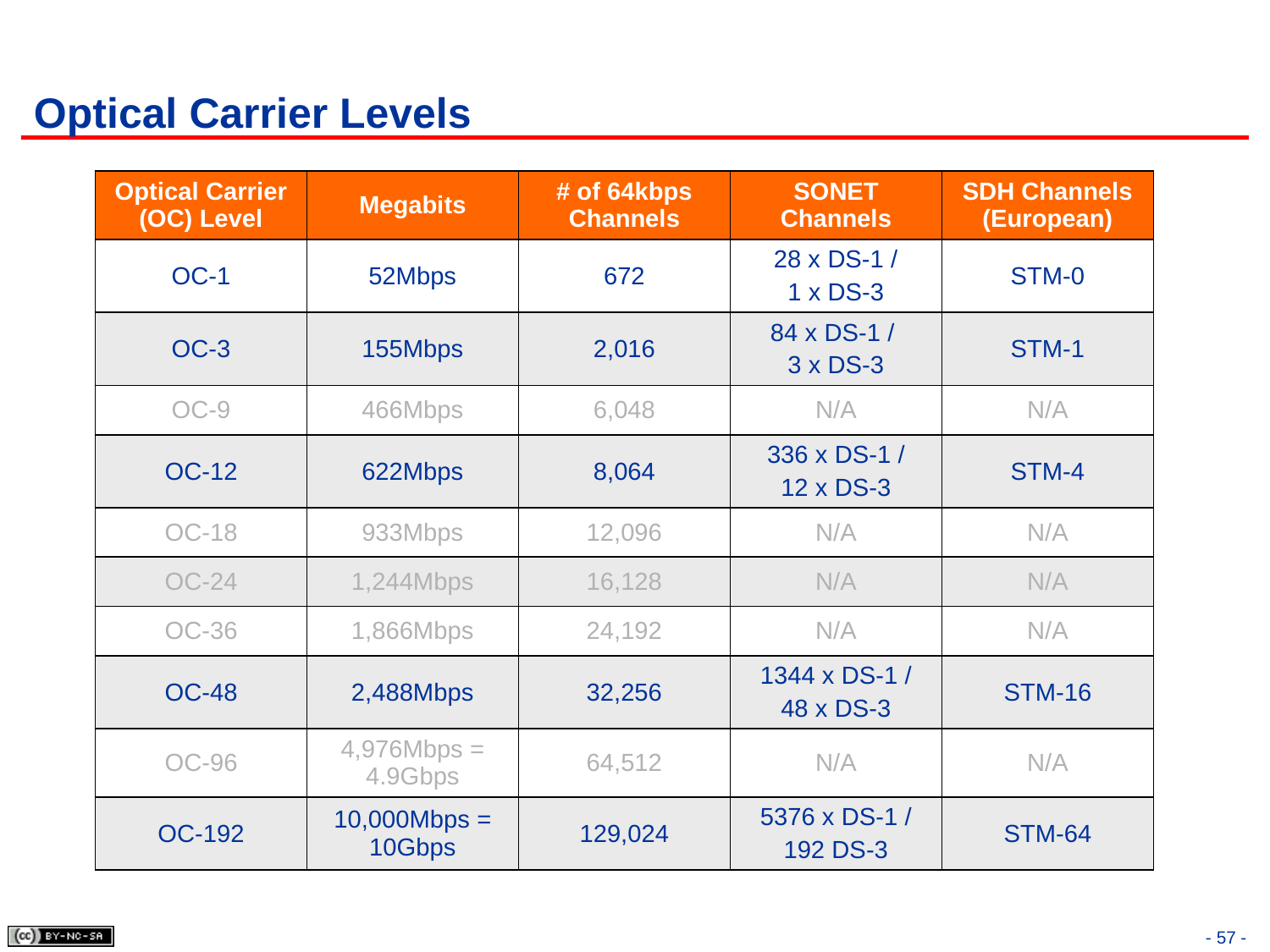

# Optical Carrier Levels
| Optical Carrier (OC) Level | Megabits | # of 64kbps Channels | SONET Channels | SDH Channels (European) |
| --- | --- | --- | --- | --- |
| OC-1 | 52Mbps | 672 | 28 x DS-1 / 1 x DS-3 | STM-0 |
| OC-3 | 155Mbps | 2,016 | 84 x DS-1 / 3 x DS-3 | STM-1 |
| OC-9 | 466Mbps | 6,048 | N/A | N/A |
| OC-12 | 622Mbps | 8,064 | 336 x DS-1 / 12 x DS-3 | STM-4 |
| OC-18 | 933Mbps | 12,096 | N/A | N/A |
| OC-24 | 1,244Mbps | 16,128 | N/A | N/A |
| OC-36 | 1,866Mbps | 24,192 | N/A | N/A |
| OC-48 | 2,488Mbps | 32,256 | 1344 x DS-1 / 48 x DS-3 | STM-16 |
| OC-96 | 4,976Mbps = 4.9Gbps | 64,512 | N/A | N/A |
| OC-192 | 10,000Mbps = 10Gbps | 129,024 | 5376 x DS-1 / 192 DS-3 | STM-64 |
- 57 -